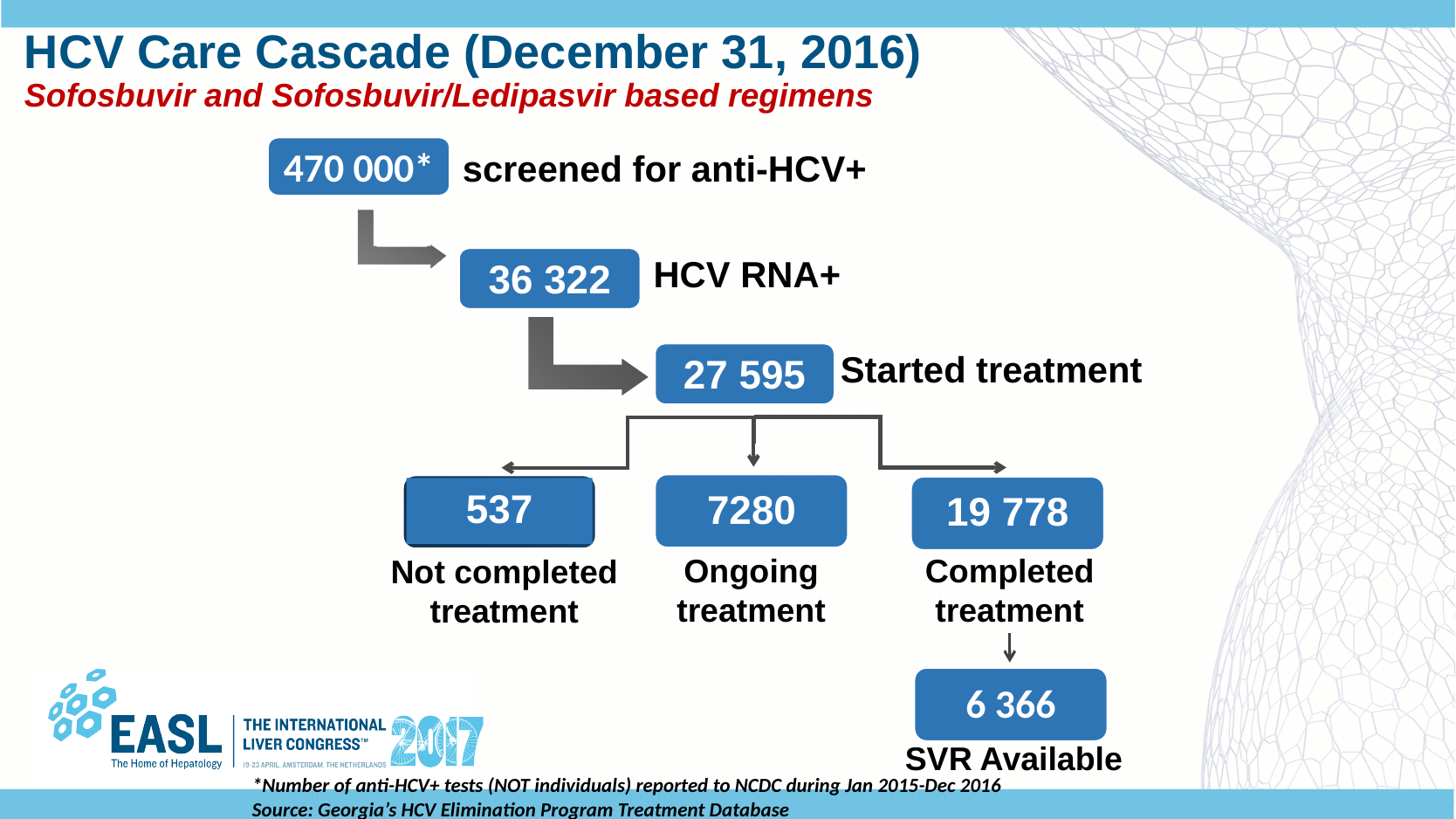

# HCV Care Cascade (December 31, 2016) Sofosbuvir and Sofosbuvir/Ledipasvir based regimens

470 000*

screened for anti-HCV+

HCV RNA+

36 322

27 595

Started treatment

7280

537

19 778
Ongoing
treatment
Completed
treatment
Not completed
treatment
6 366
SVR Available
*Number of anti-HCV+ tests (NOT individuals) reported to NCDC during Jan 2015-Dec 2016
Source: Georgia’s HCV Elimination Program Treatment Database